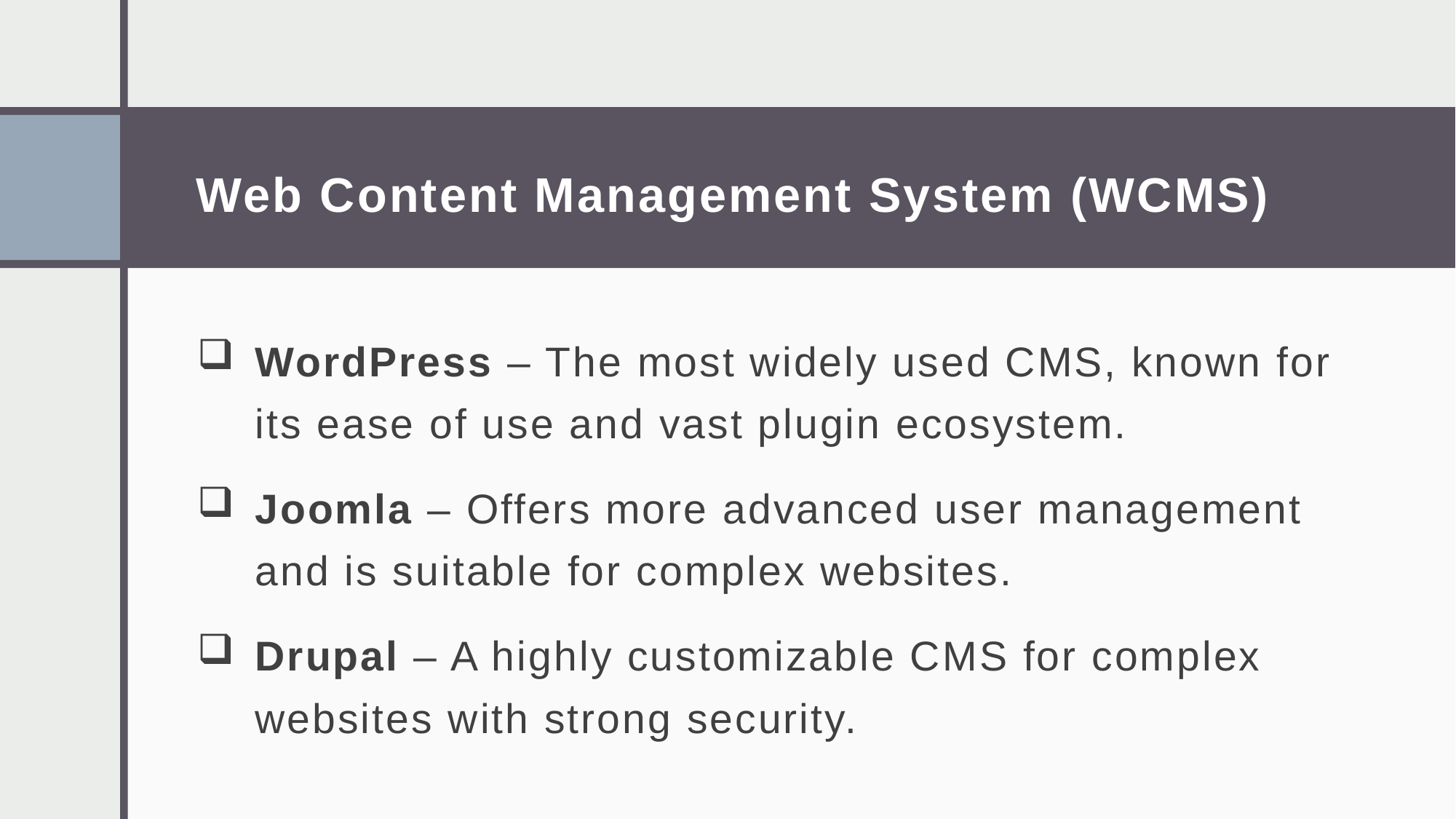

# Web Content Management System (WCMS)
WordPress – The most widely used CMS, known for its ease of use and vast plugin ecosystem.
Joomla – Offers more advanced user management and is suitable for complex websites.
Drupal – A highly customizable CMS for complex websites with strong security.